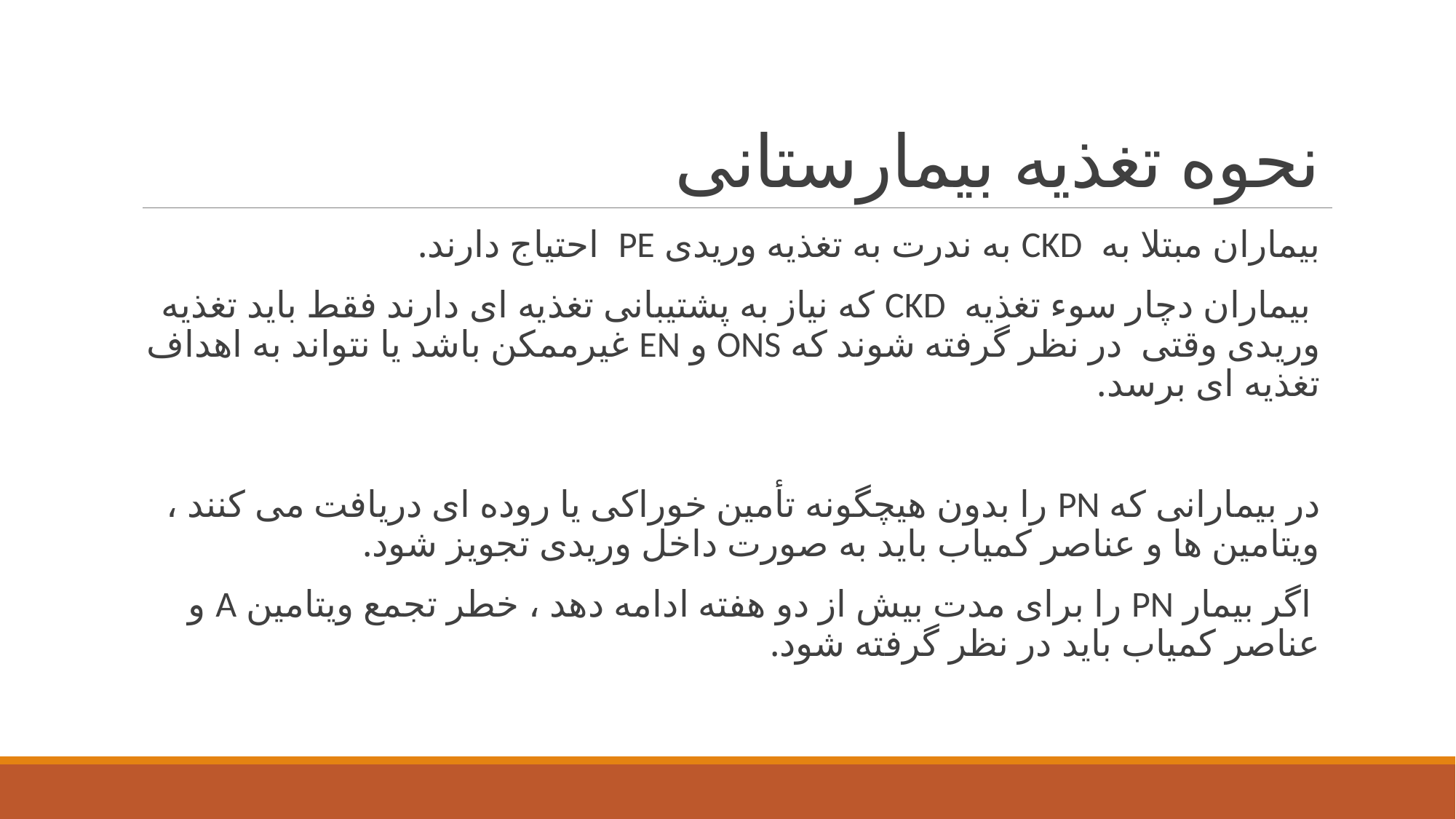

# نحوه تغذیه بیمارستانی
بیماران مبتلا به  CKD به ندرت به تغذیه وریدی PE  احتیاج دارند.
 بیماران دچار سوء تغذیه  CKD که نیاز به پشتیبانی تغذیه ای دارند فقط باید تغذیه وریدی وقتی  در نظر گرفته شوند که ONS و EN غیرممکن باشد یا نتواند به اهداف تغذیه ای برسد.

در بیمارانی که PN را بدون هیچگونه تأمین خوراکی یا روده ای دریافت می کنند ، ویتامین ها و عناصر کمیاب باید به صورت داخل وریدی تجویز شود.
 اگر بیمار PN را برای مدت بیش از دو هفته ادامه دهد ، خطر تجمع ویتامین A و عناصر کمیاب باید در نظر گرفته شود.